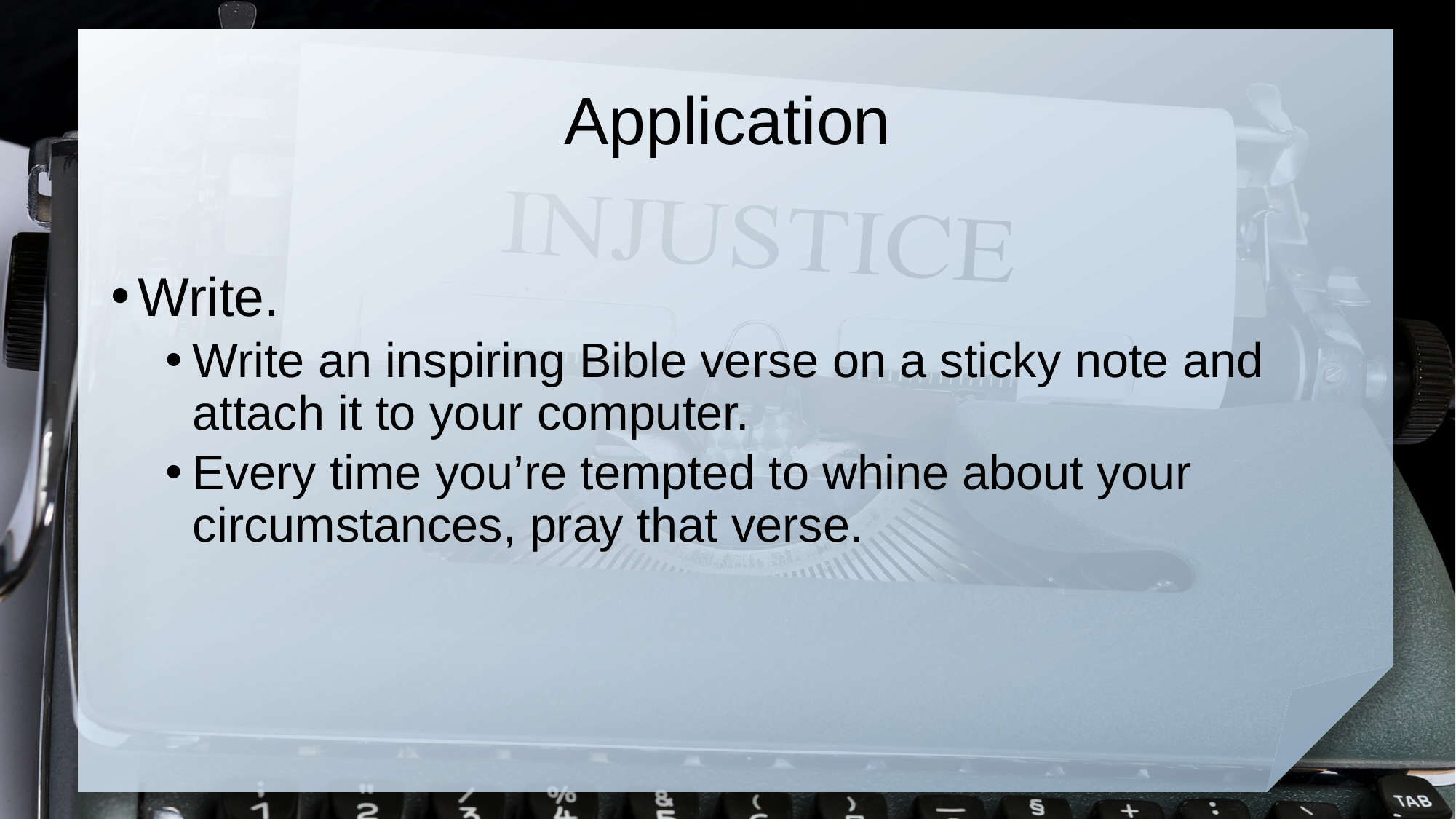

# Application
Write.
Write an inspiring Bible verse on a sticky note and attach it to your computer.
Every time you’re tempted to whine about your circumstances, pray that verse.